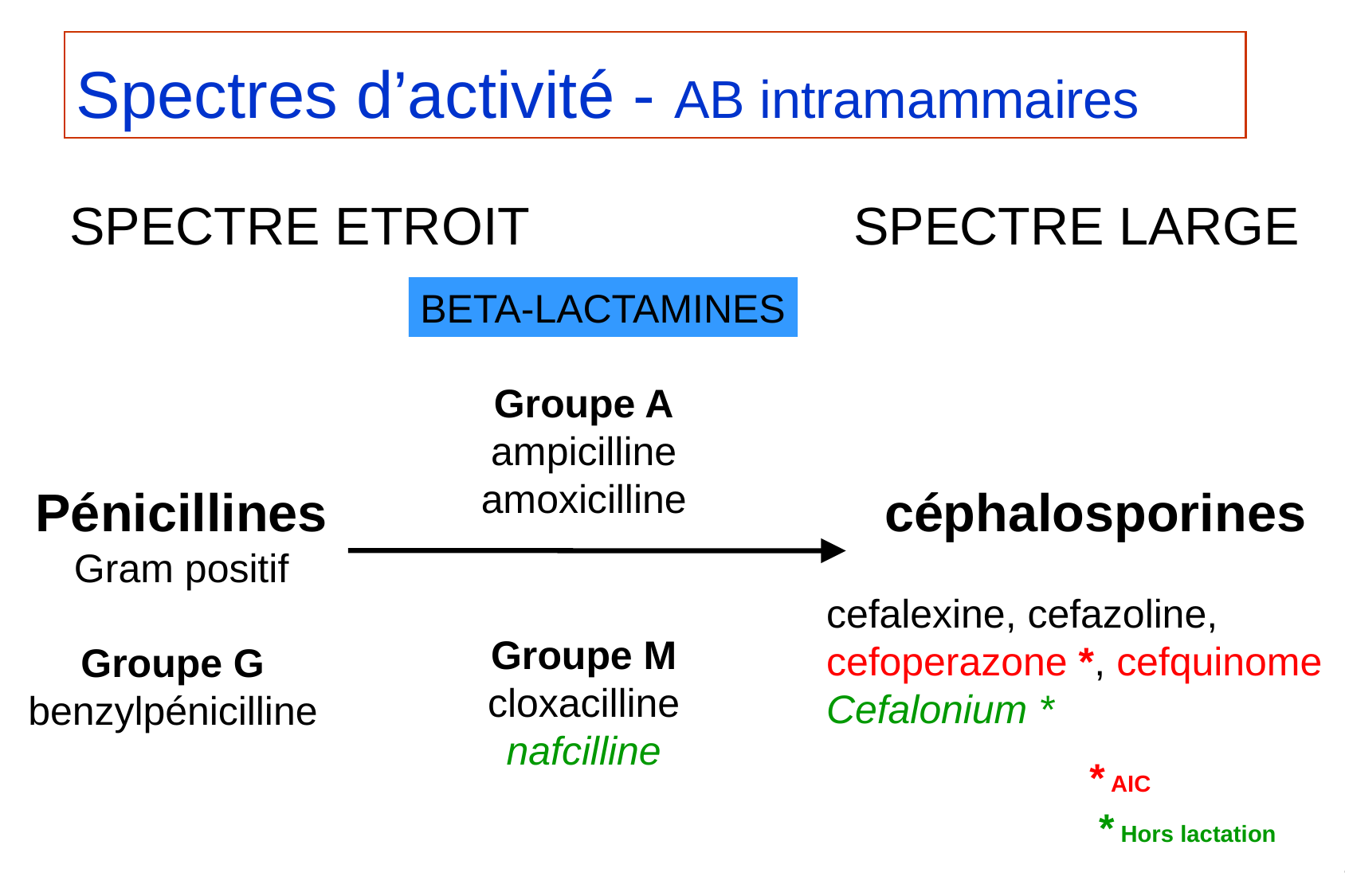

Spectres d’activité - AB intramammaires
SPECTRE ETROIT
SPECTRE LARGE
BETA-LACTAMINES
Groupe A
ampicilline
amoxicilline
Pénicillines
Gram positif
céphalosporines

cefalexine, cefazoline,
cefoperazone *, cefquinome
Cefalonium *
Groupe M
cloxacilline
nafcilline
Groupe G
benzylpénicilline
 * AIC
 * Hors lactation